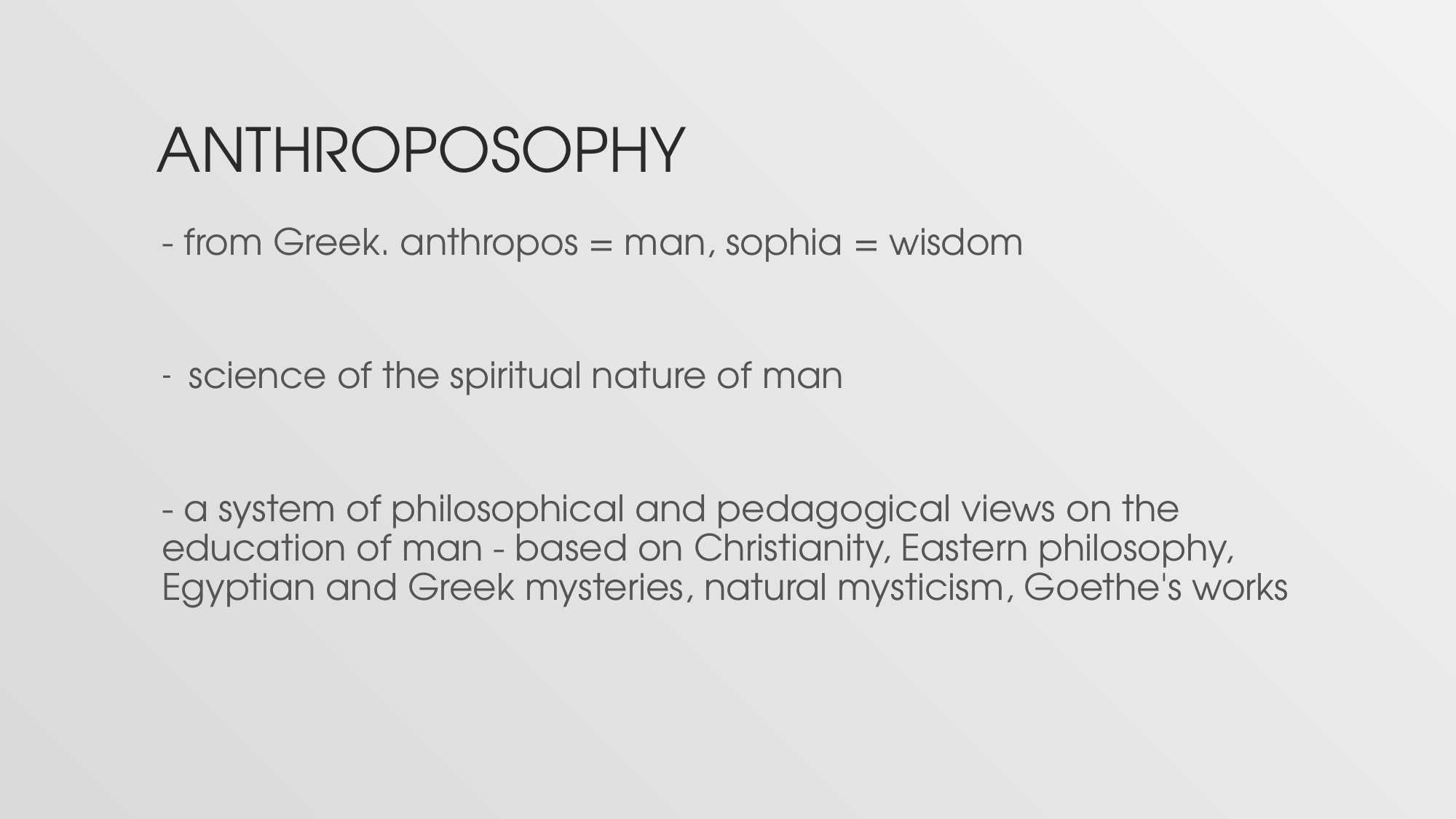

# anthroposophy
- from Greek. anthropos = man, sophia = wisdom

science of the spiritual nature of man

- a system of philosophical and pedagogical views on the education of man - based on Christianity, Eastern philosophy, Egyptian and Greek mysteries, natural mysticism, Goethe's works